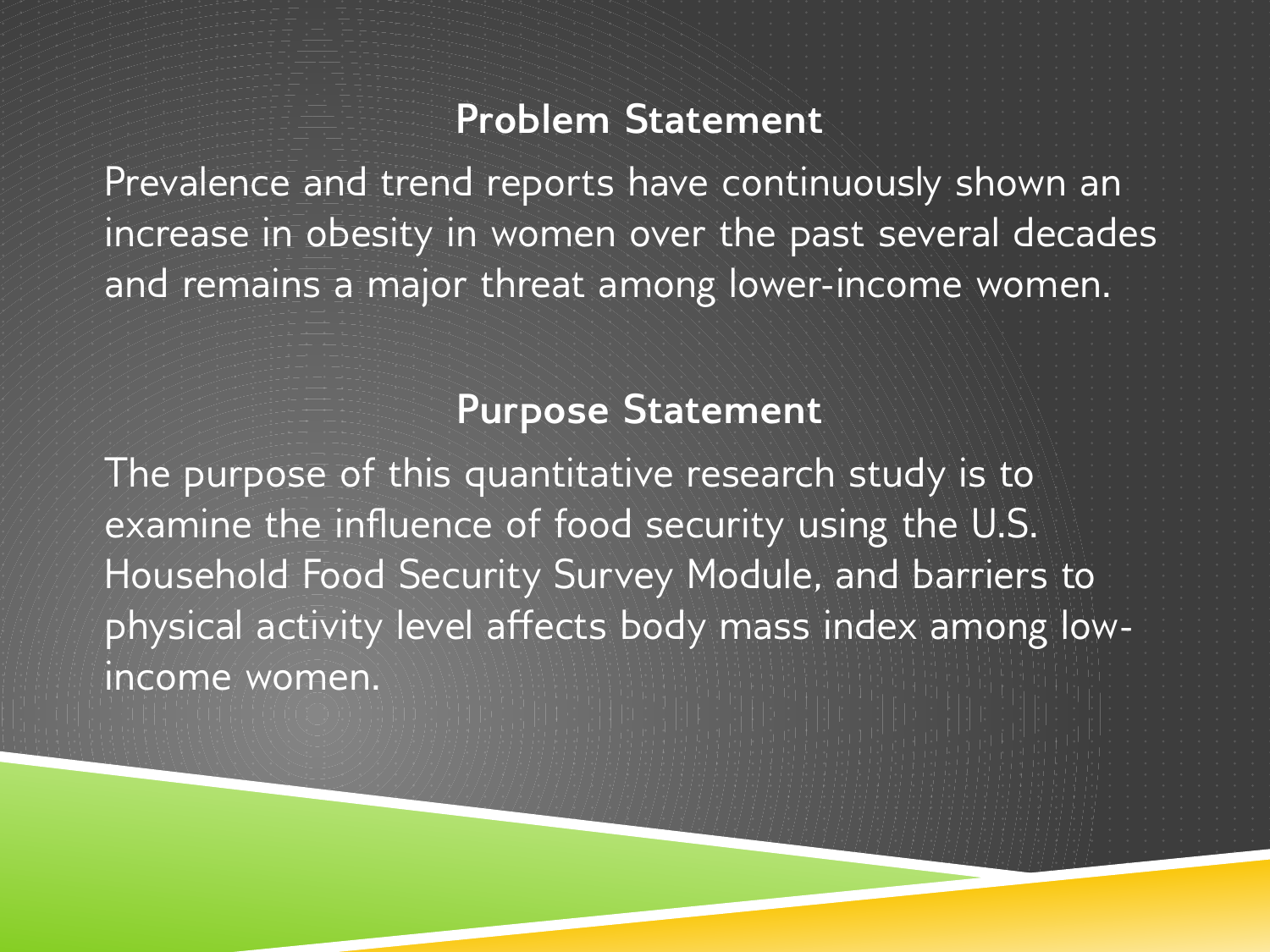

Problem Statement
Prevalence and trend reports have continuously shown an increase in obesity in women over the past several decades and remains a major threat among lower-income women.

Purpose Statement
The purpose of this quantitative research study is to examine the influence of food security using the U.S. Household Food Security Survey Module, and barriers to physical activity level affects body mass index among low-income women.

#